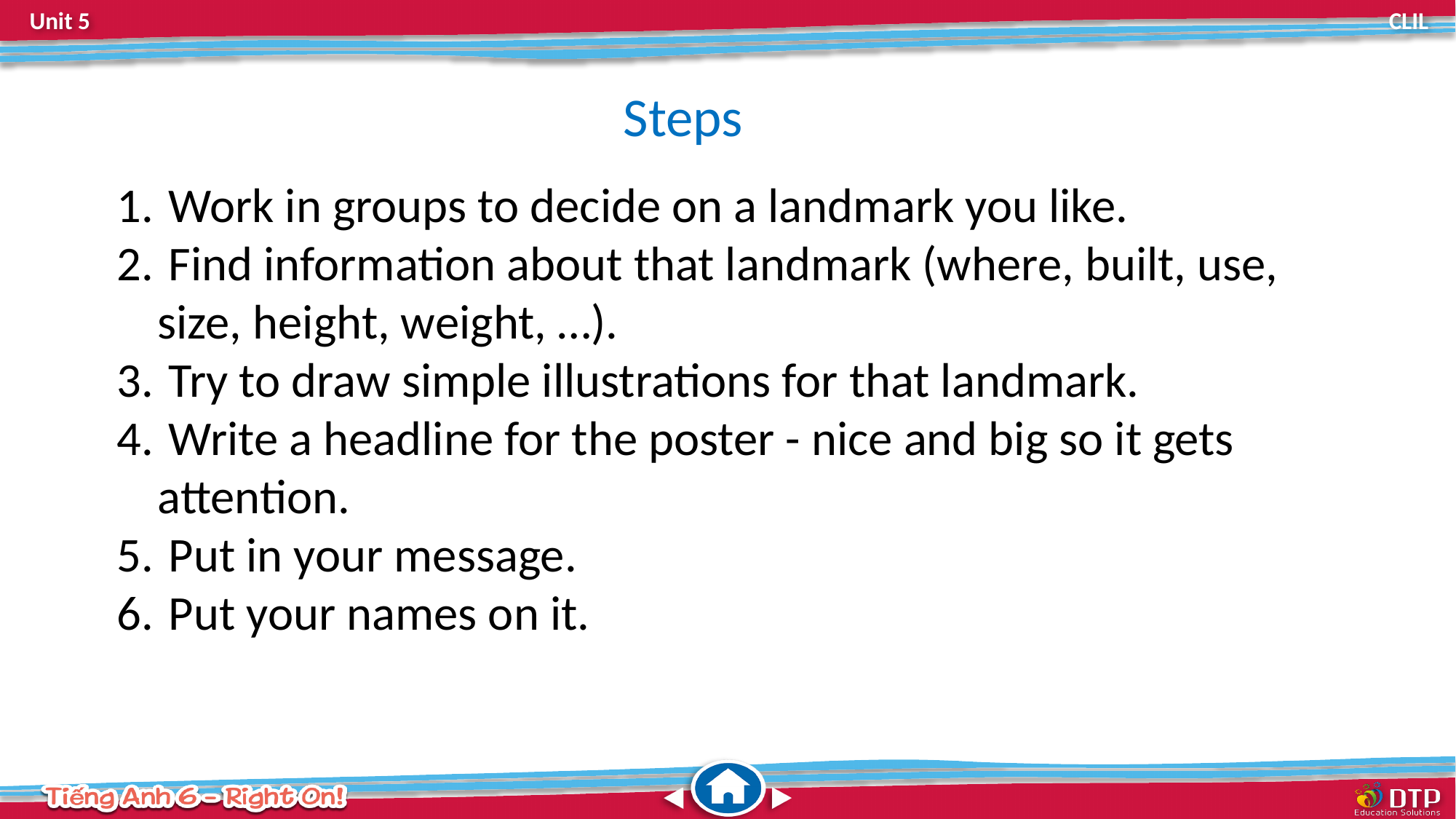

Steps
 Work in groups to decide on a landmark you like.
 Find information about that landmark (where, built, use, size, height, weight, …).
 Try to draw simple illustrations for that landmark.
 Write a headline for the poster - nice and big so it gets attention.
 Put in your message.
 Put your names on it.